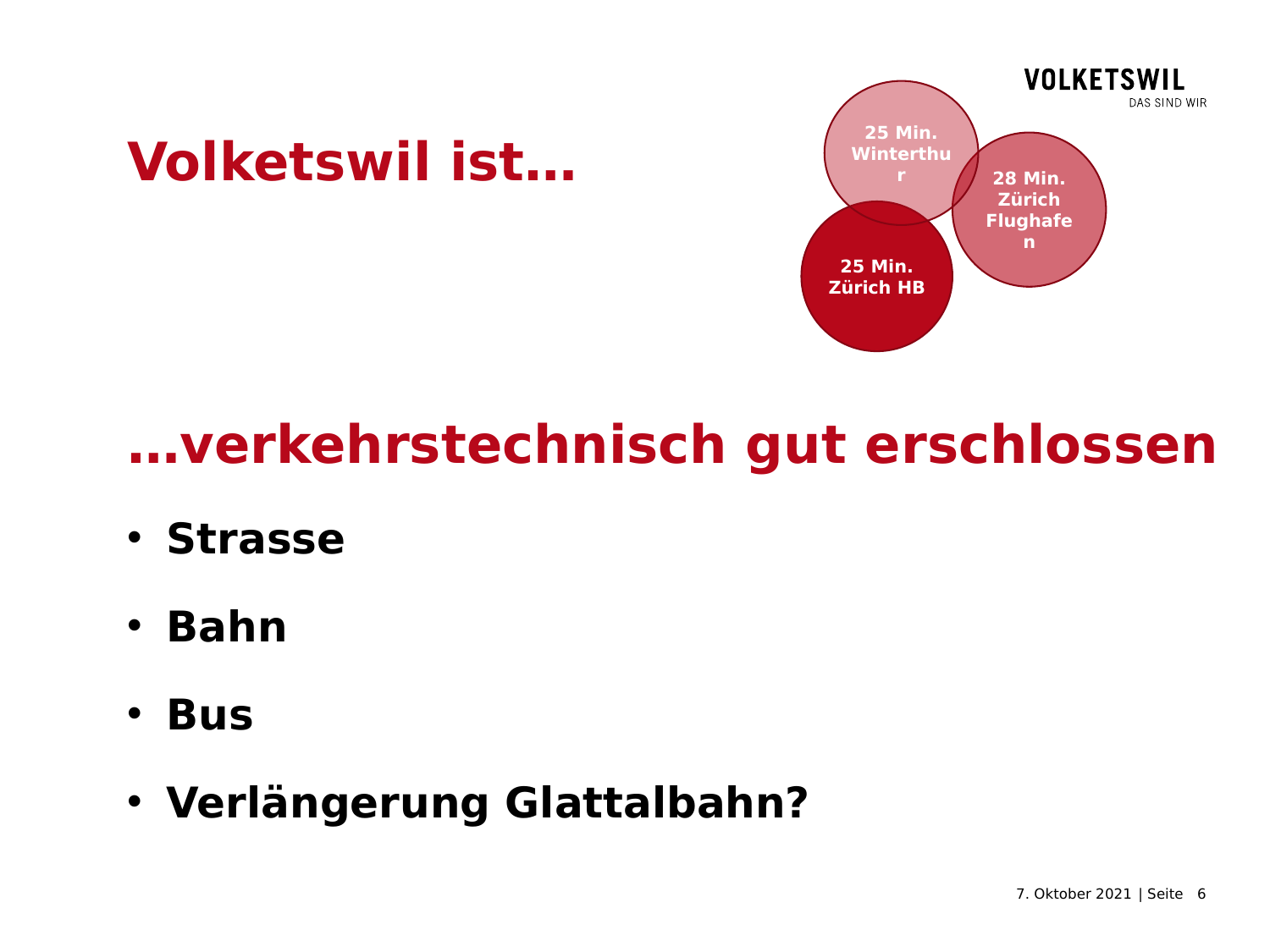

25 Min. Winterthur
# Volketswil ist…
28 Min. Zürich Flughafen
25 Min. Zürich HB

…verkehrstechnisch gut erschlossen

Strasse

Bahn

Bus

Verlängerung Glattalbahn?

7. Oktober 2021
6